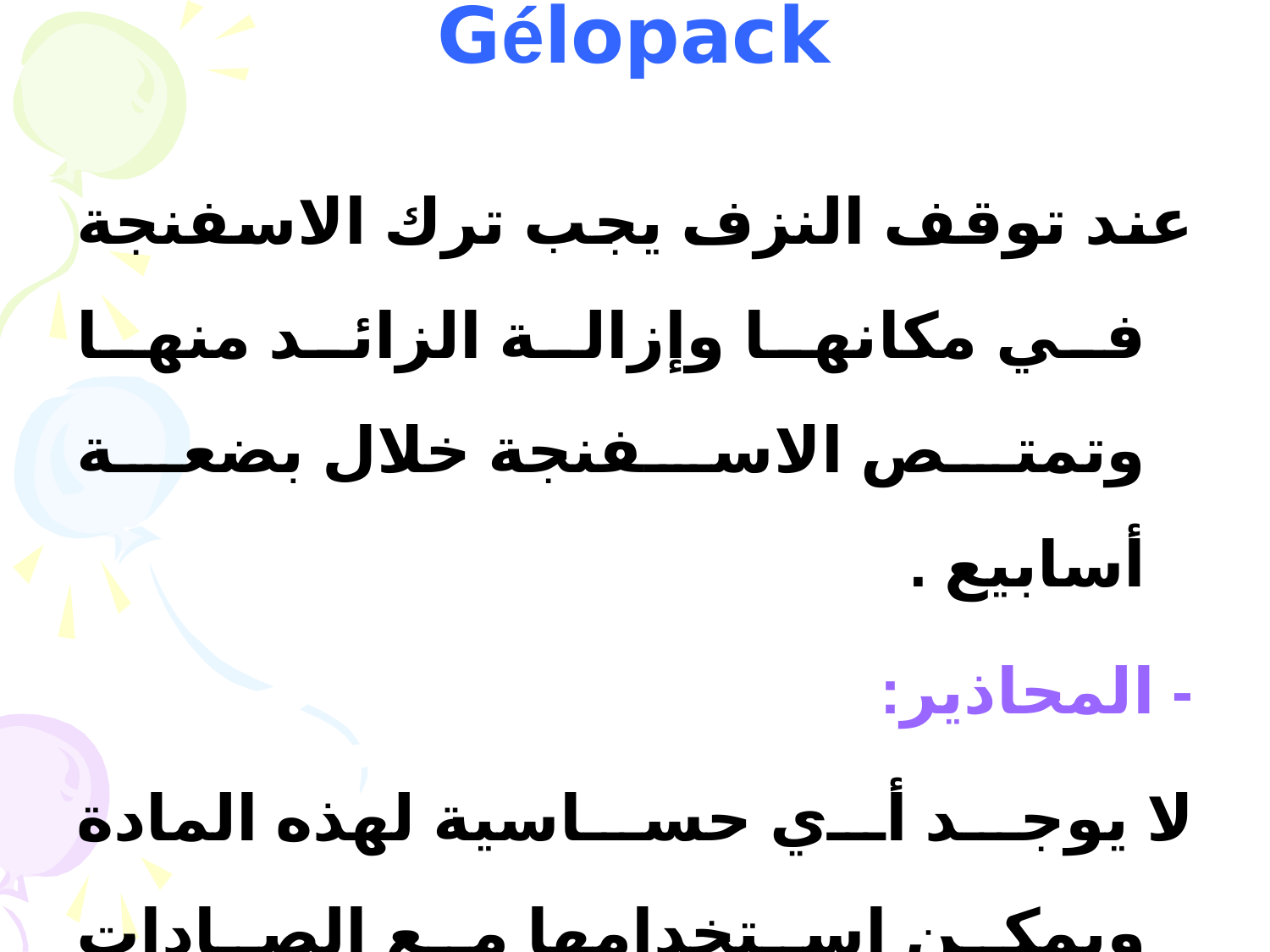

# Gélopack
عند توقف النزف يجب ترك الاسفنجة في مكانها وإزالة الزائد منها وتمتص الاسفنجة خلال بضعة أسابيع .
- المحاذير:
لا يوجد أي حساسية لهذه المادة ويمكن استخدامها مع الصادات الحيوية أو مع الخثرين بدون أن يؤثر على قوتها المرقئة للنزف .